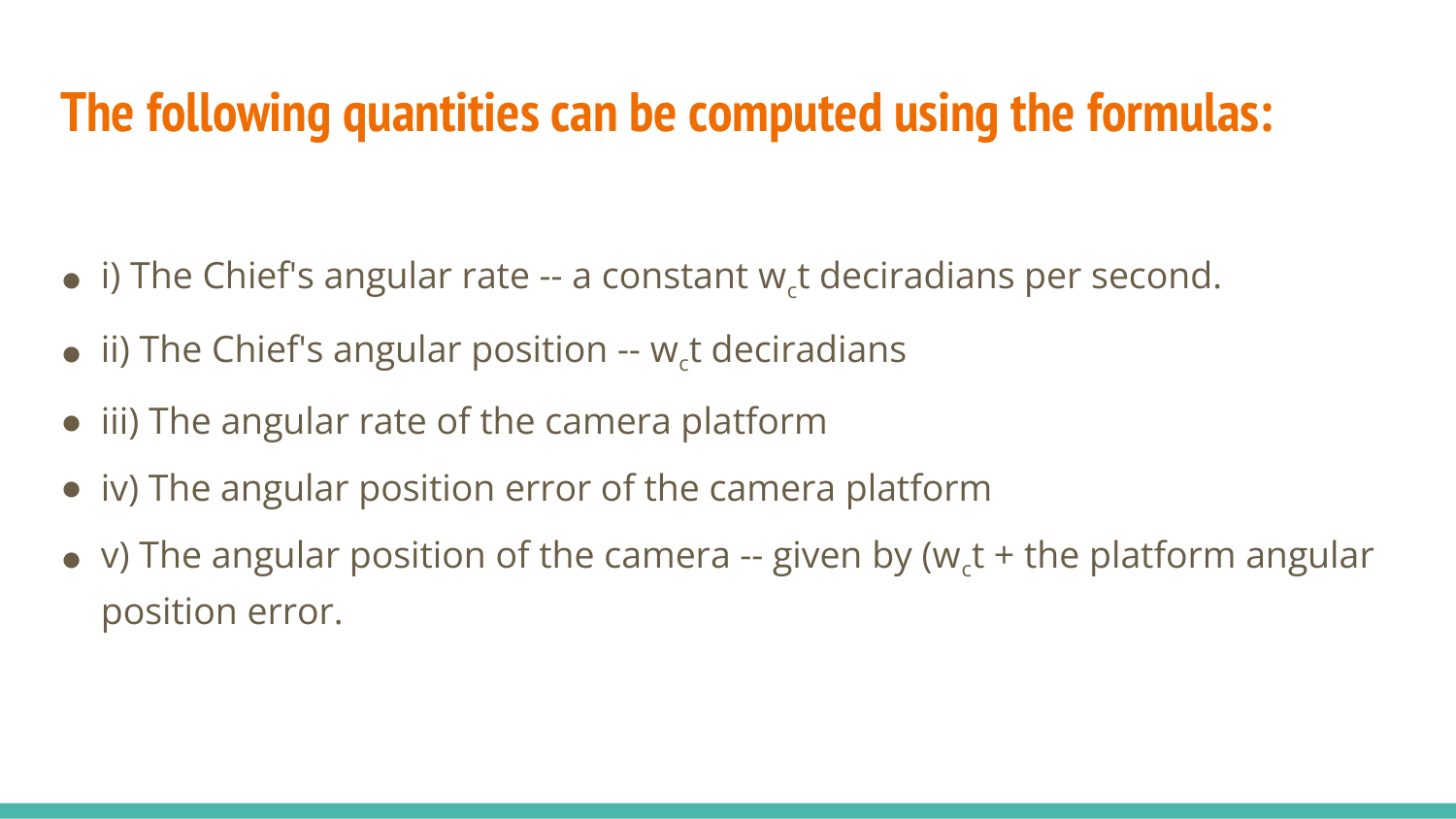

# The following quantities can be computed using the formulas:
i) The Chief's angular rate -- a constant wct deciradians per second.
ii) The Chief's angular position -- wct deciradians
iii) The angular rate of the camera platform
iv) The angular position error of the camera platform
v) The angular position of the camera -- given by (wct + the platform angular position error.